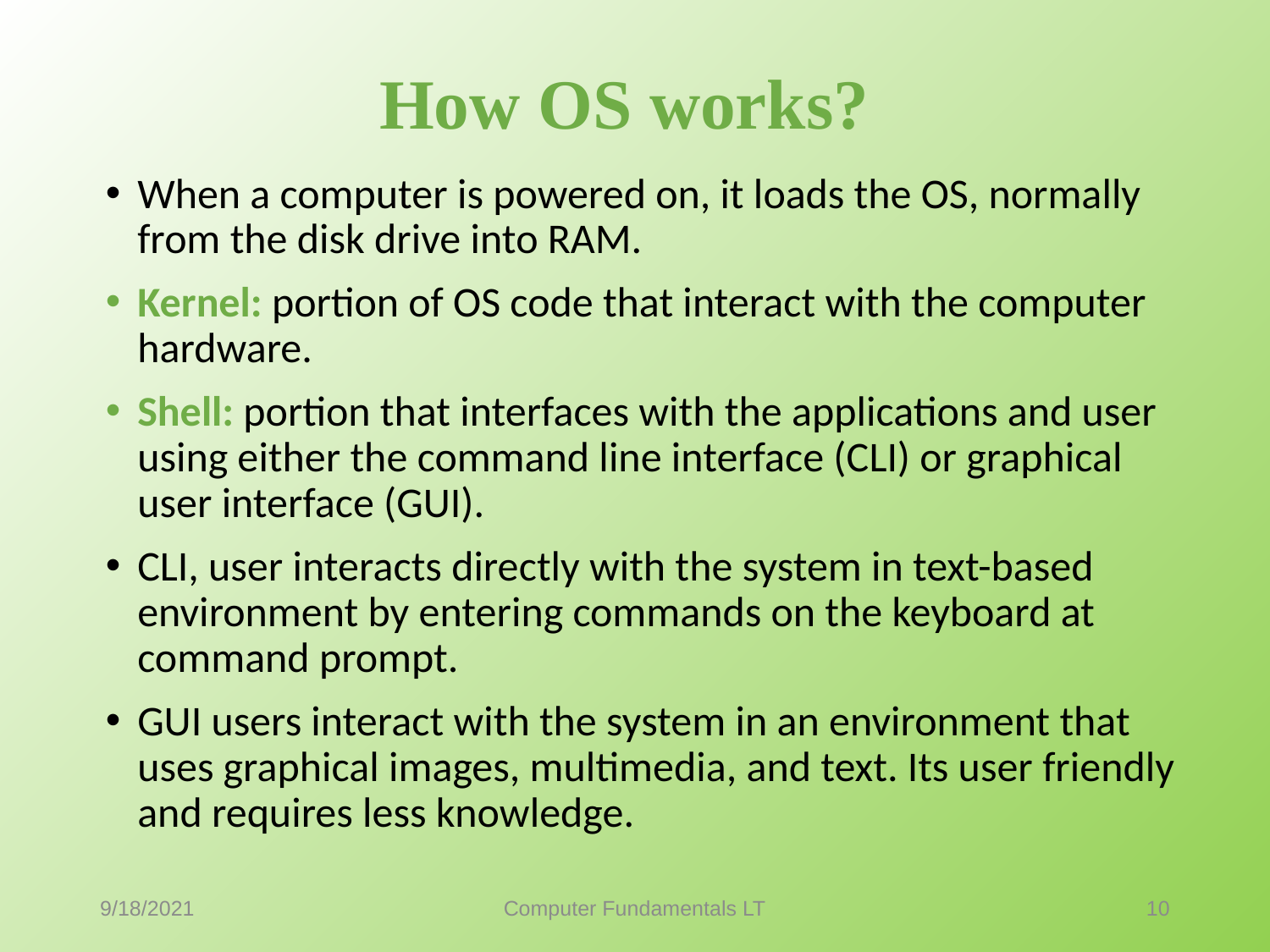

# How OS works?
When a computer is powered on, it loads the OS, normally from the disk drive into RAM.
Kernel: portion of OS code that interact with the computer hardware.
Shell: portion that interfaces with the applications and user using either the command line interface (CLI) or graphical user interface (GUI).
CLI, user interacts directly with the system in text-based environment by entering commands on the keyboard at command prompt.
GUI users interact with the system in an environment that uses graphical images, multimedia, and text. Its user friendly and requires less knowledge.
9/18/2021
Computer Fundamentals LT
10